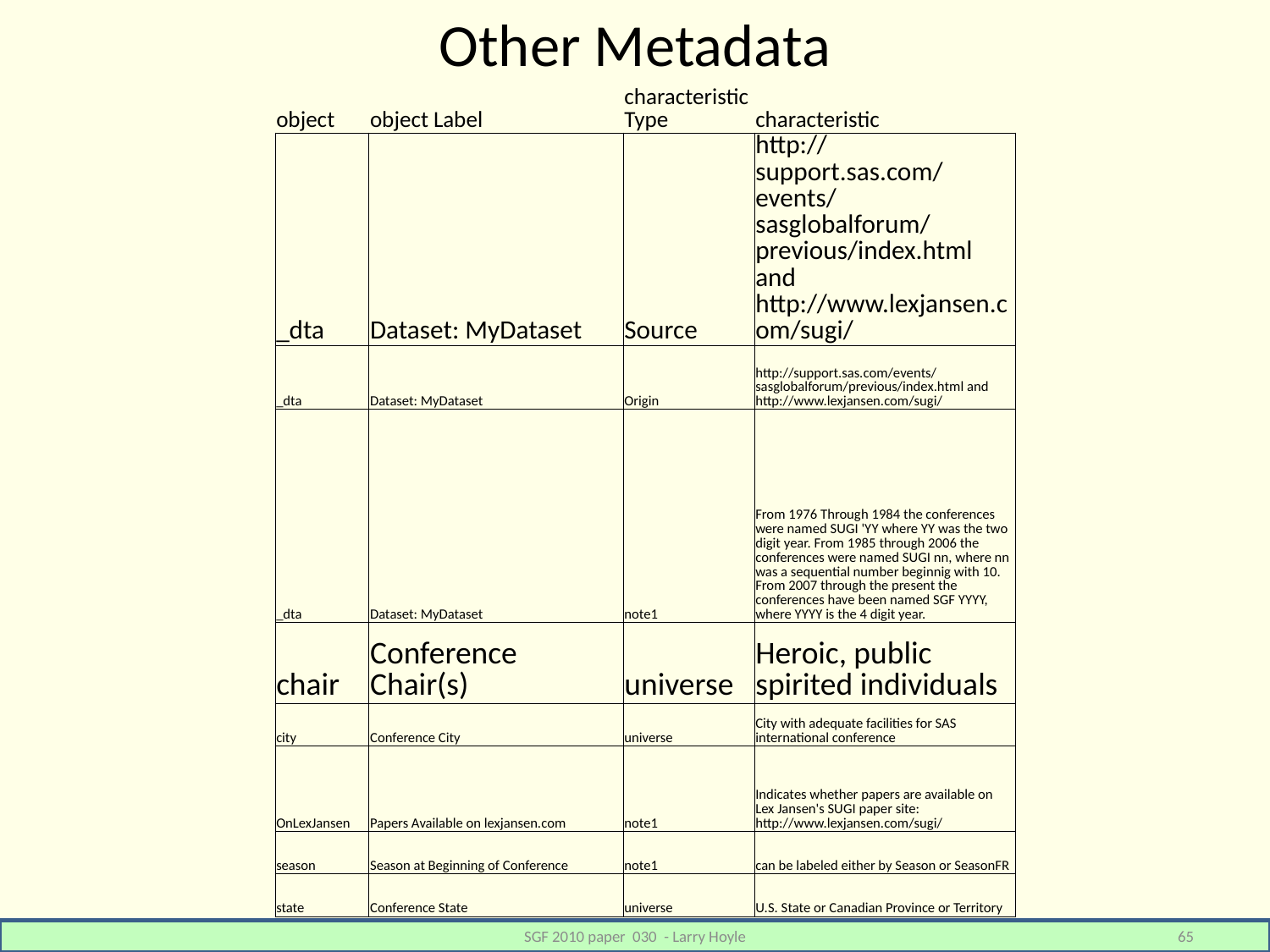

# Other Metadata
| object | object Label | characteristic Type | characteristic |
| --- | --- | --- | --- |
| \_dta | Dataset: MyDataset | Source | http://support.sas.com/events/sasglobalforum/previous/index.html and http://www.lexjansen.com/sugi/ |
| \_dta | Dataset: MyDataset | Origin | http://support.sas.com/events/sasglobalforum/previous/index.html and http://www.lexjansen.com/sugi/ |
| \_dta | Dataset: MyDataset | note1 | From 1976 Through 1984 the conferences were named SUGI 'YY where YY was the two digit year. From 1985 through 2006 the conferences were named SUGI nn, where nn was a sequential number beginnig with 10. From 2007 through the present the conferences have been named SGF YYYY, where YYYY is the 4 digit year. |
| chair | Conference Chair(s) | universe | Heroic, public spirited individuals |
| city | Conference City | universe | City with adequate facilities for SAS international conference |
| OnLexJansen | Papers Available on lexjansen.com | note1 | Indicates whether papers are available on Lex Jansen's SUGI paper site: http://www.lexjansen.com/sugi/ |
| season | Season at Beginning of Conference | note1 | can be labeled either by Season or SeasonFR |
| state | Conference State | universe | U.S. State or Canadian Province or Territory |
SGF 2010 paper  030  - Larry Hoyle
65